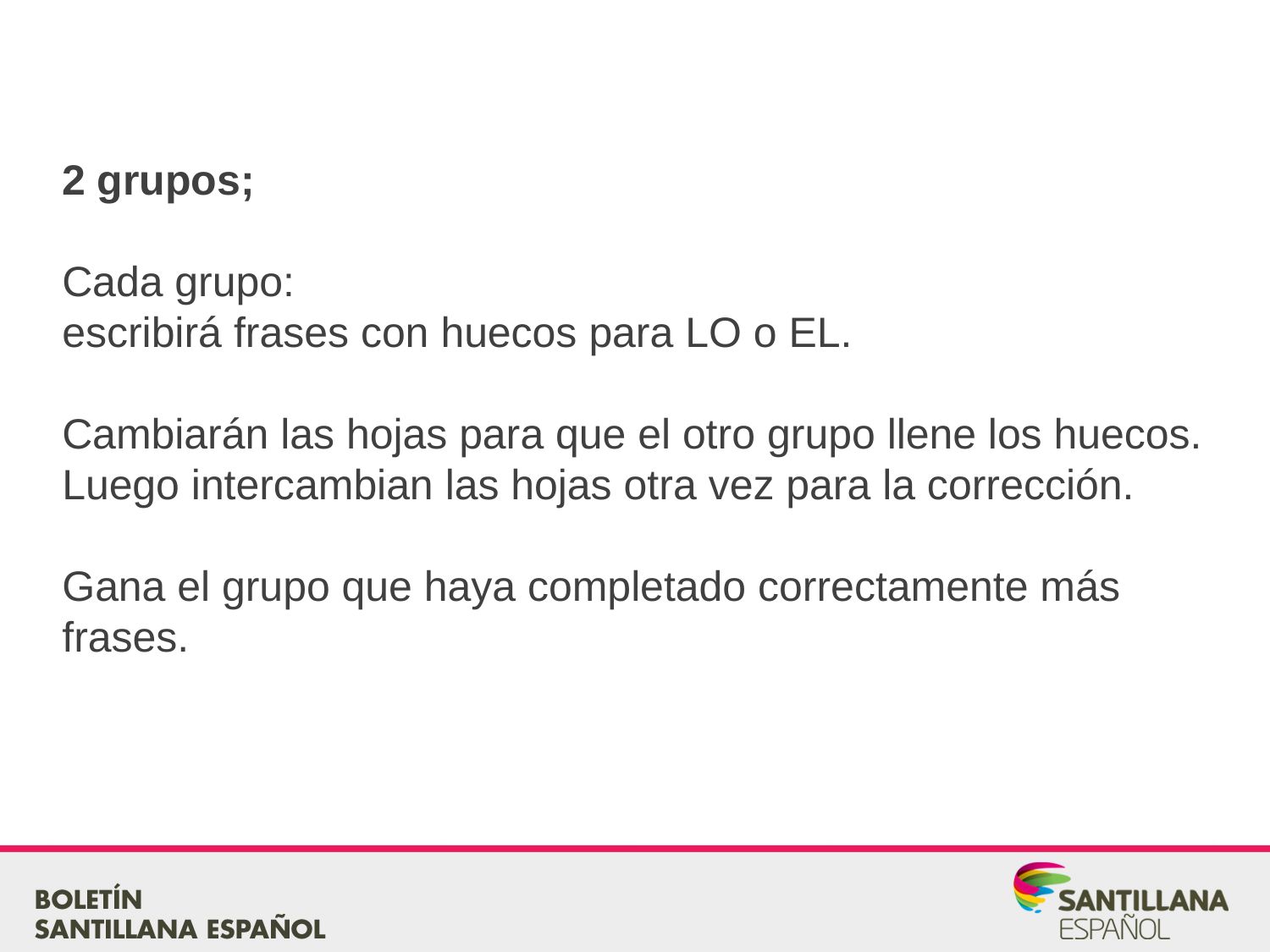

2 grupos;

Cada grupo:
escribirá frases con huecos para LO o EL.

Cambiarán las hojas para que el otro grupo llene los huecos.
Luego intercambian las hojas otra vez para la corrección.

Gana el grupo que haya completado correctamente más frases.